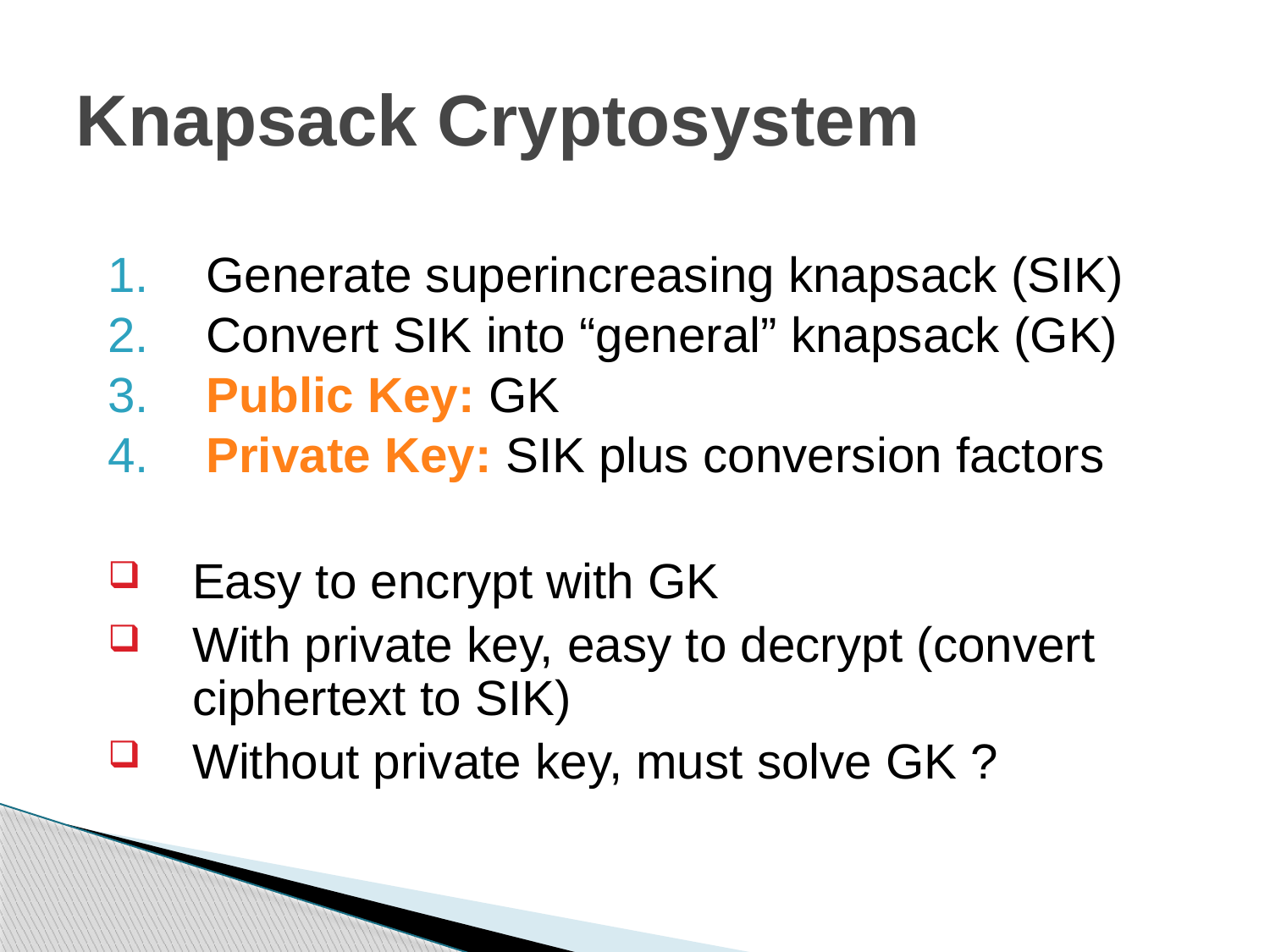

# Knapsack Cryptosystem
 Generate superincreasing knapsack (SIK)
 Convert SIK into “general” knapsack (GK)
 Public Key: GK
 Private Key: SIK plus conversion factors
Easy to encrypt with GK
With private key, easy to decrypt (convert ciphertext to SIK)
Without private key, must solve GK ?